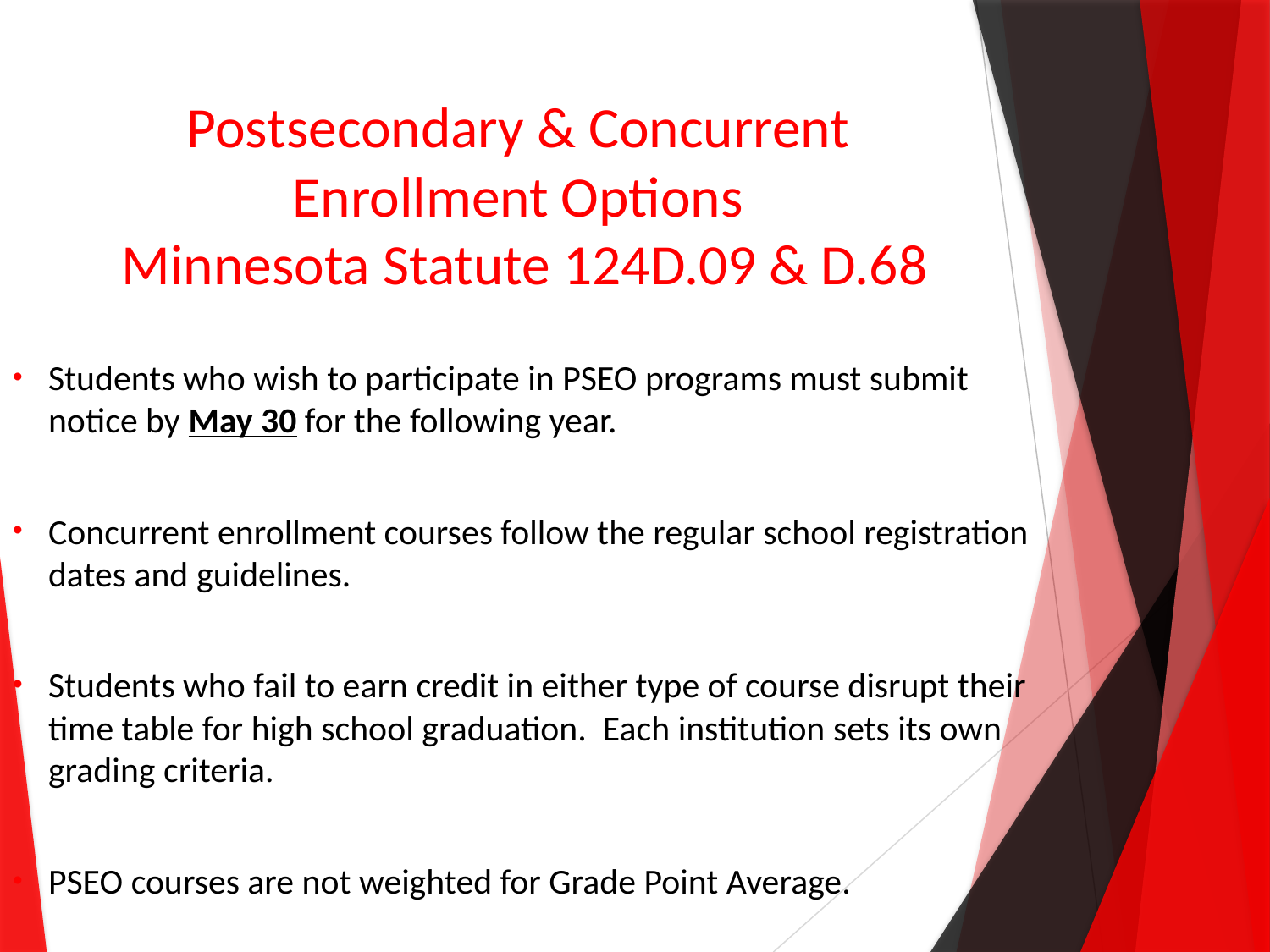

# Postsecondary & Concurrent Enrollment Options Minnesota Statute 124D.09 & D.68
Students who wish to participate in PSEO programs must submit notice by May 30 for the following year.

Concurrent enrollment courses follow the regular school registration dates and guidelines.

Students who fail to earn credit in either type of course disrupt their time table for high school graduation.  Each institution sets its own grading criteria.

PSEO courses are not weighted for Grade Point Average.